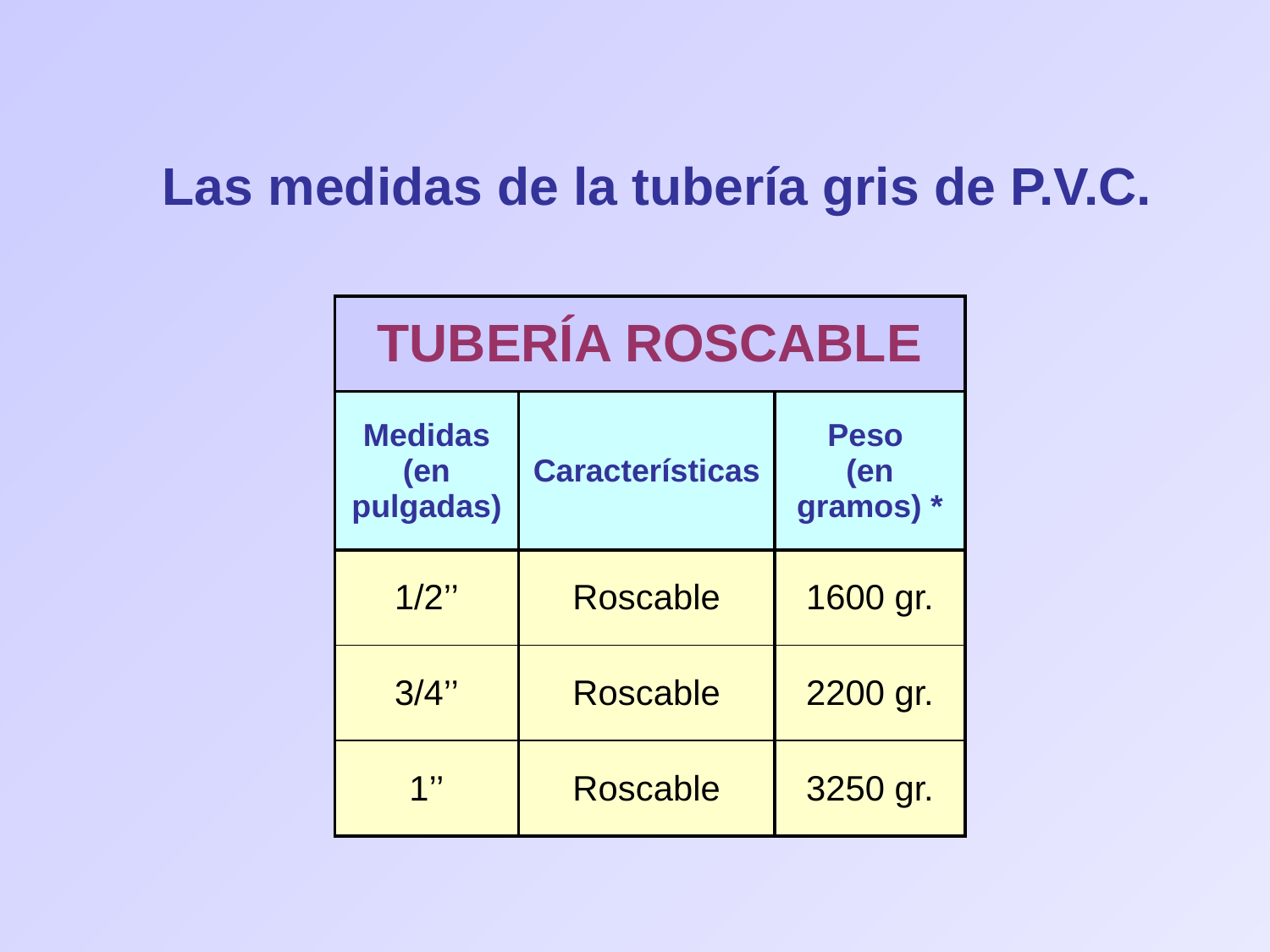

Las medidas de la tubería gris de P.V.C.
| TUBERÍA ROSCABLE |  |  |
| --- | --- | --- |
| Medidas (en pulgadas) | Características | Peso (en gramos) \* |
| 1/2’’ | Roscable | 1600 gr. |
| 3/4’’ | Roscable | 2200 gr. |
| 1’’ | Roscable | 3250 gr. |